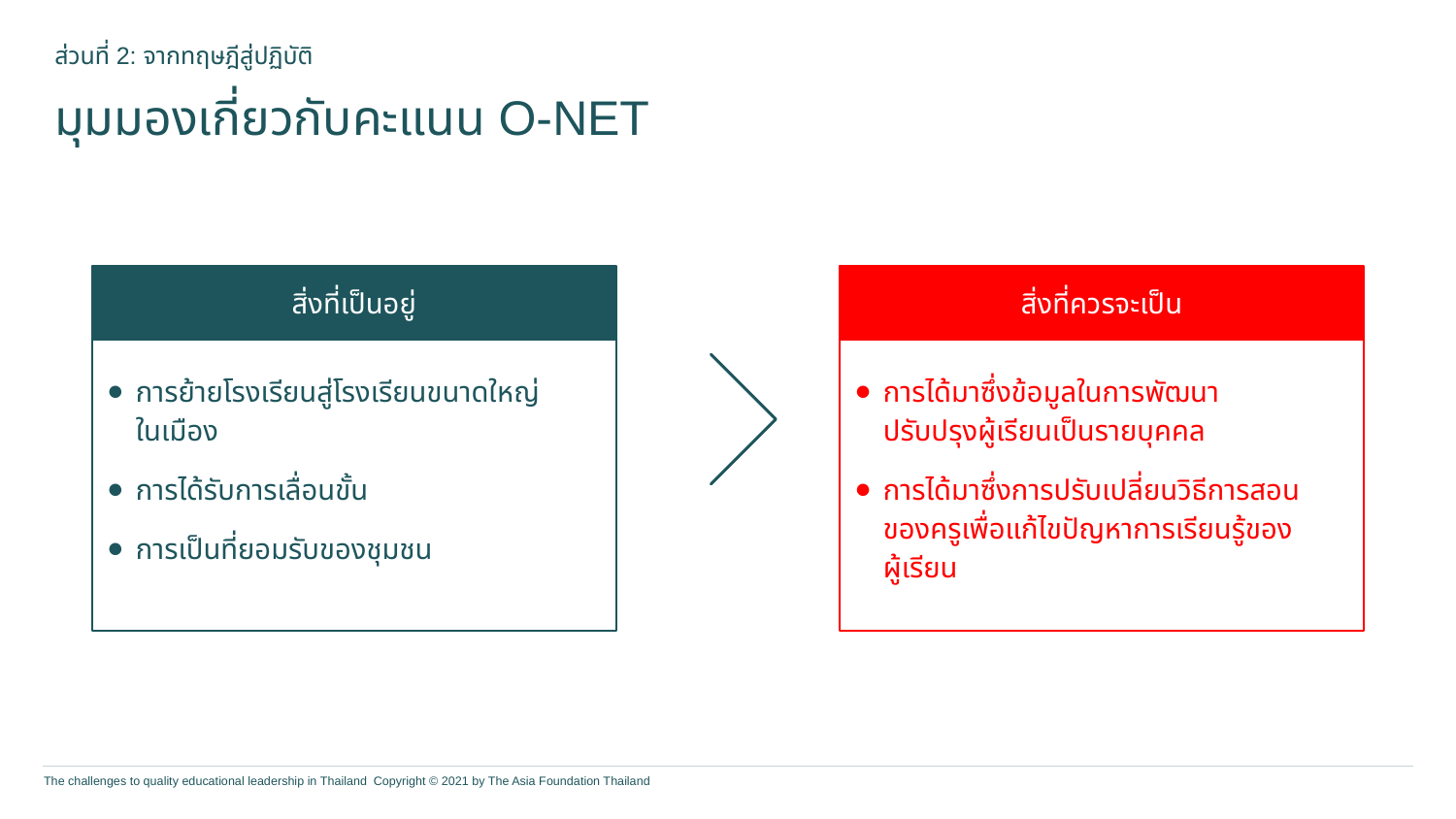

# ส่วนที่ 2: จากทฤษฎีสู่ปฏิบัติ
มุมมองเกี่ยวกับคะแนน O-NET
สิ่งที่เป็นอยู่
สิ่งที่ควรจะเป็น
การย้ายโรงเรียนสู่โรงเรียนขนาดใหญ่
ในเมือง
การได้รับการเลื่อนขั้น
การเป็นที่ยอมรับของชุมชน
การได้มาซึ่งข้อมูลในการพัฒนา
ปรับปรุงผู้เรียนเป็นรายบุคคล
การได้มาซึ่งการปรับเปลี่ยนวิธีการสอน
ของครูเพื่อแก้ไขปัญหาการเรียนรู้ของ
ผู้เรียน

The challenges to quality educational leadership in Thailand  Copyright © 2021 by The Asia Foundation Thailand